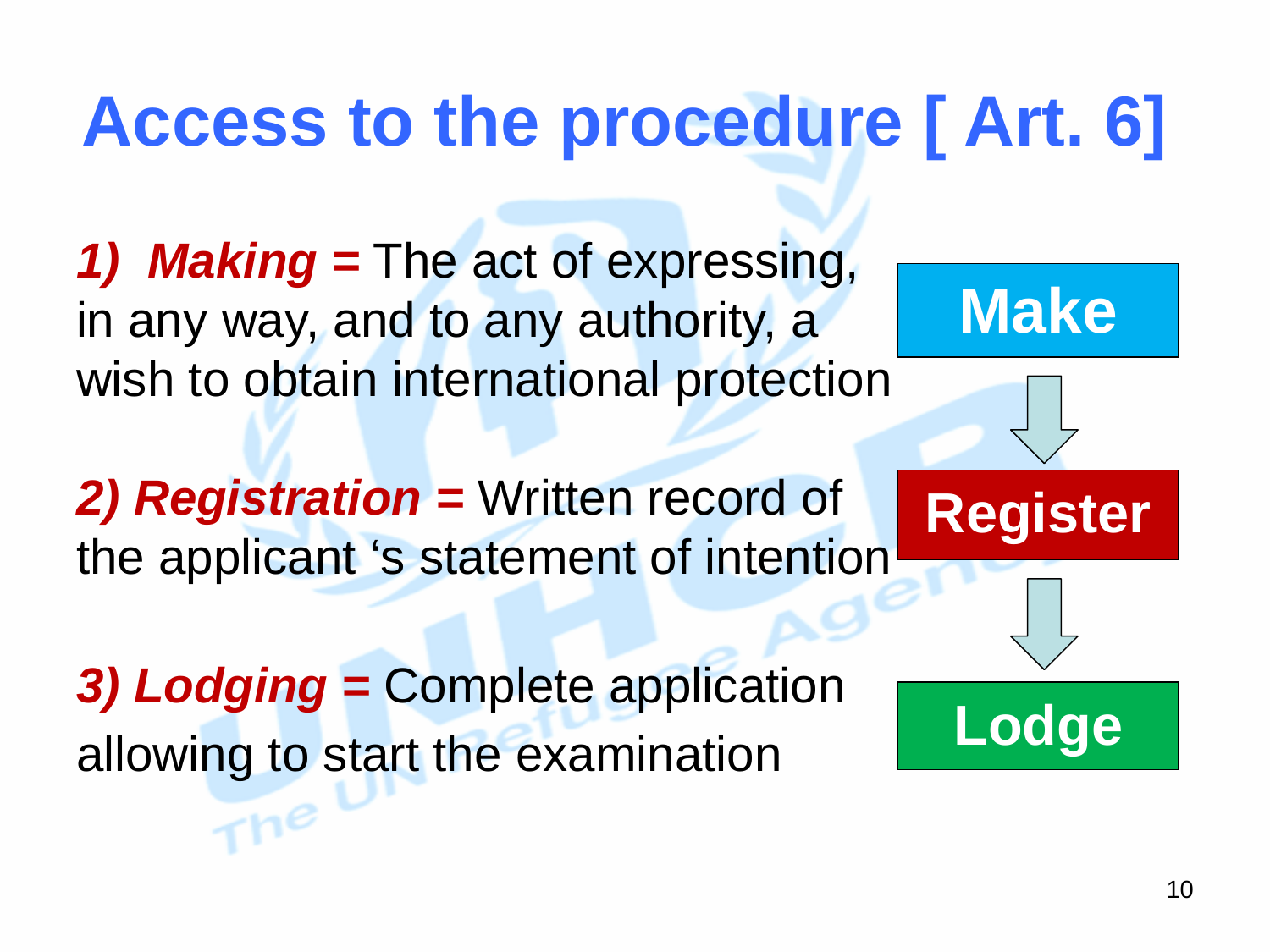

# Access to the procedure [ Art. 6]
Making = The act of expressing,
in any way, and to any authority, a
wish to obtain international protection

2) Registration = Written record of
the applicant ‘s statement of intention

3) Lodging = Complete application
allowing to start the examination
Make

Register

Lodge
10